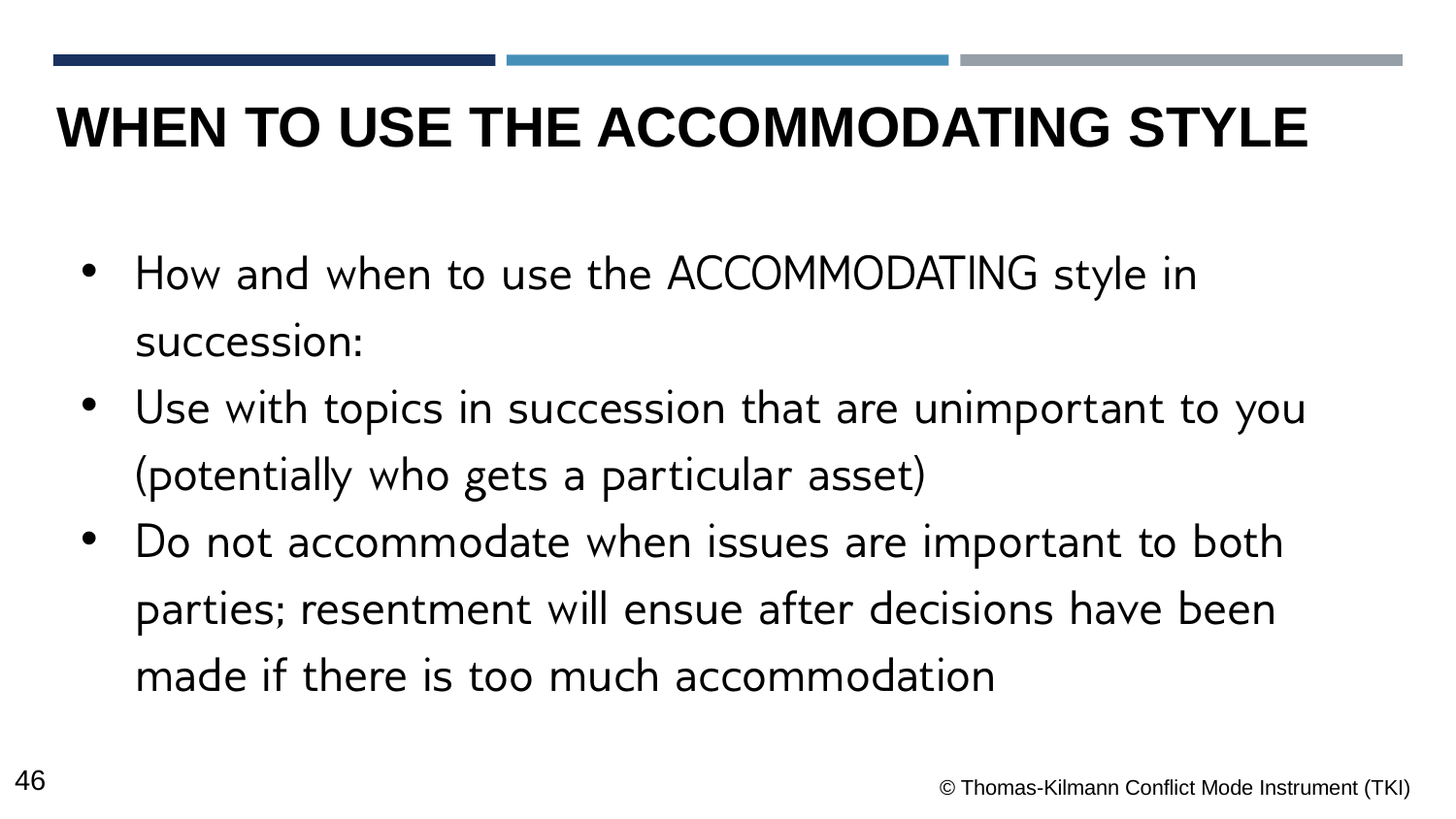

WHEN TO USE THE ACCOMMODATING STYLE
How and when to use the ACCOMMODATING style in succession:
Use with topics in succession that are unimportant to you (potentially who gets a particular asset)
Do not accommodate when issues are important to both parties; resentment will ensue after decisions have been made if there is too much accommodation

© Thomas-Kilmann Conflict Mode Instrument (TKI)